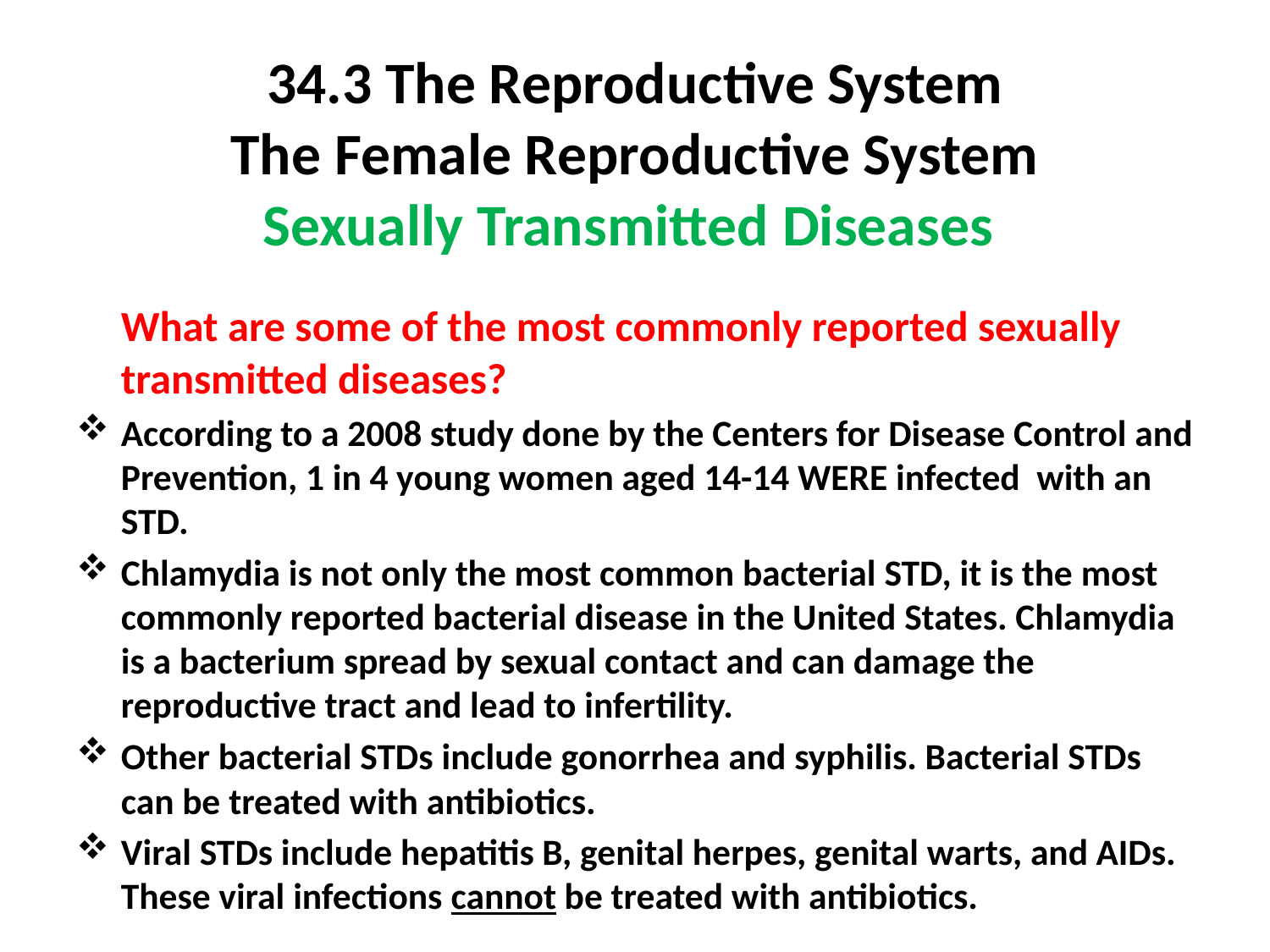

# 34.3 The Reproductive System The Female Reproductive System Sexually Transmitted Diseases
	What are some of the most commonly reported sexually transmitted diseases?
According to a 2008 study done by the Centers for Disease Control and Prevention, 1 in 4 young women aged 14-14 WERE infected  with an STD.
Chlamydia is not only the most common bacterial STD, it is the most commonly reported bacterial disease in the United States. Chlamydia is a bacterium spread by sexual contact and can damage the reproductive tract and lead to infertility.
Other bacterial STDs include gonorrhea and syphilis. Bacterial STDs can be treated with antibiotics.
Viral STDs include hepatitis B, genital herpes, genital warts, and AIDs. These viral infections cannot be treated with antibiotics.